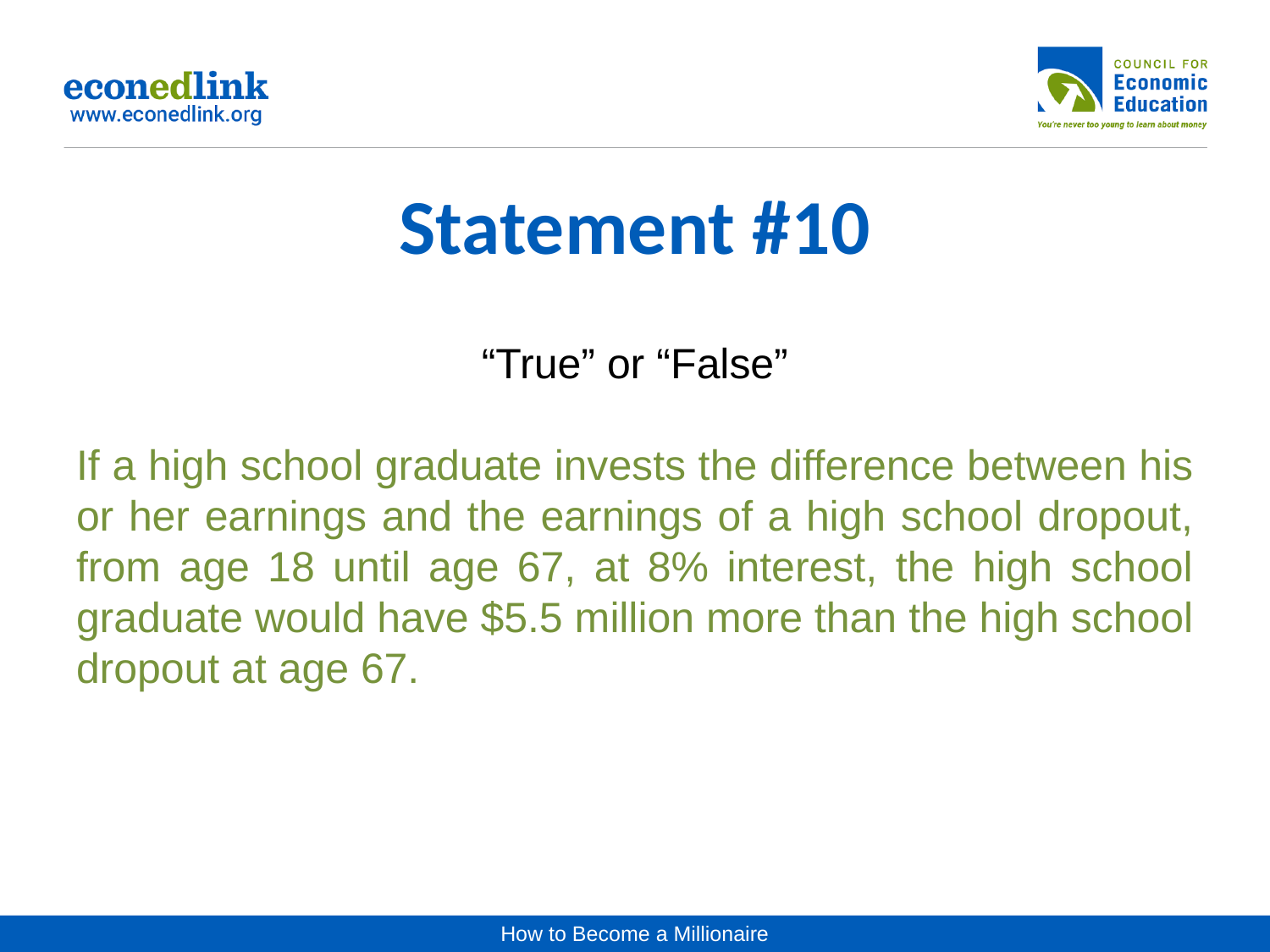

# Statement #10
“True” or “False”

If a high school graduate invests the difference between his or her earnings and the earnings of a high school dropout, from age 18 until age 67, at 8% interest, the high school graduate would have $5.5 million more than the high school dropout at age 67.